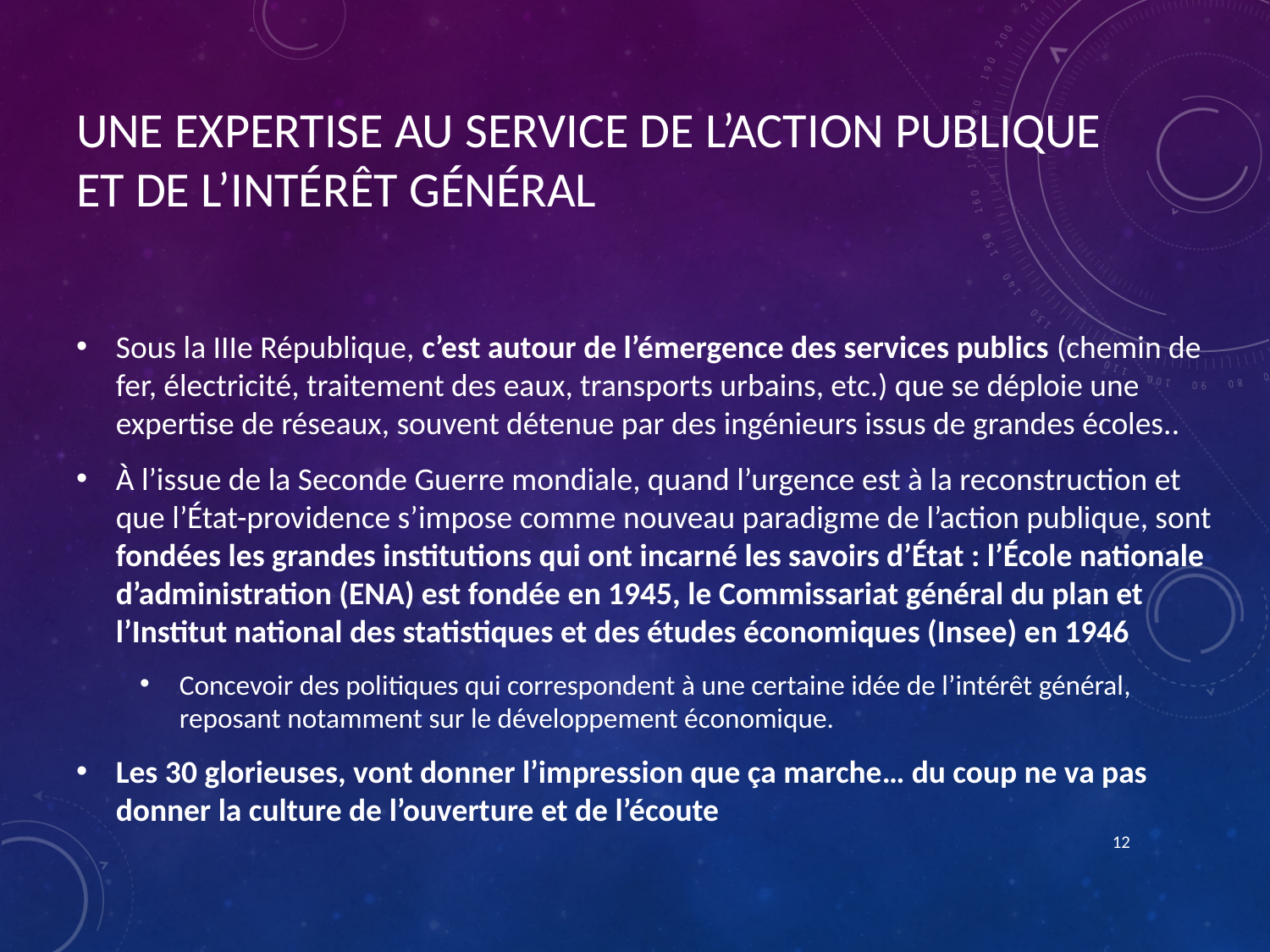

# Une expertise au service de l’action publique et de l’intérêt général
Sous la IIIe République, c’est autour de l’émergence des services publics (chemin de fer, électricité, traitement des eaux, transports urbains, etc.) que se déploie une expertise de réseaux, souvent détenue par des ingénieurs issus de grandes écoles..
À l’issue de la Seconde Guerre mondiale, quand l’urgence est à la reconstruction et que l’État-providence s’impose comme nouveau paradigme de l’action publique, sont fondées les grandes institutions qui ont incarné les savoirs d’État : l’École nationale d’administration (ENA) est fondée en 1945, le Commissariat général du plan et l’Institut national des statistiques et des études économiques (Insee) en 1946
Concevoir des politiques qui correspondent à une certaine idée de l’intérêt général, reposant notamment sur le développement économique.
Les 30 glorieuses, vont donner l’impression que ça marche… du coup ne va pas donner la culture de l’ouverture et de l’écoute

12